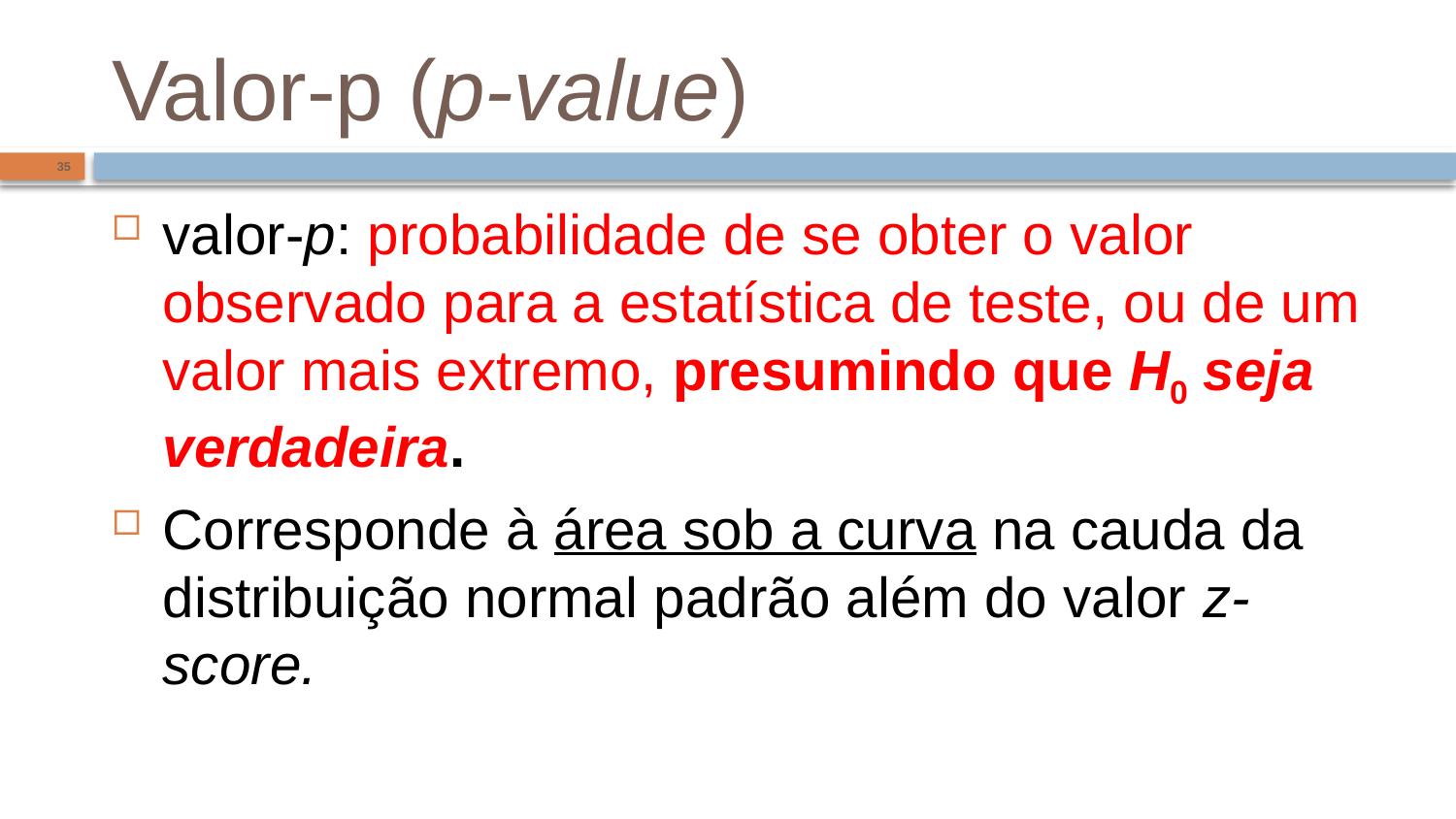

# Valor-p (p-value)
35
valor-p: probabilidade de se obter o valor observado para a estatística de teste, ou de um valor mais extremo, presumindo que H0 seja verdadeira.
Corresponde à área sob a curva na cauda da distribuição normal padrão além do valor z-score.